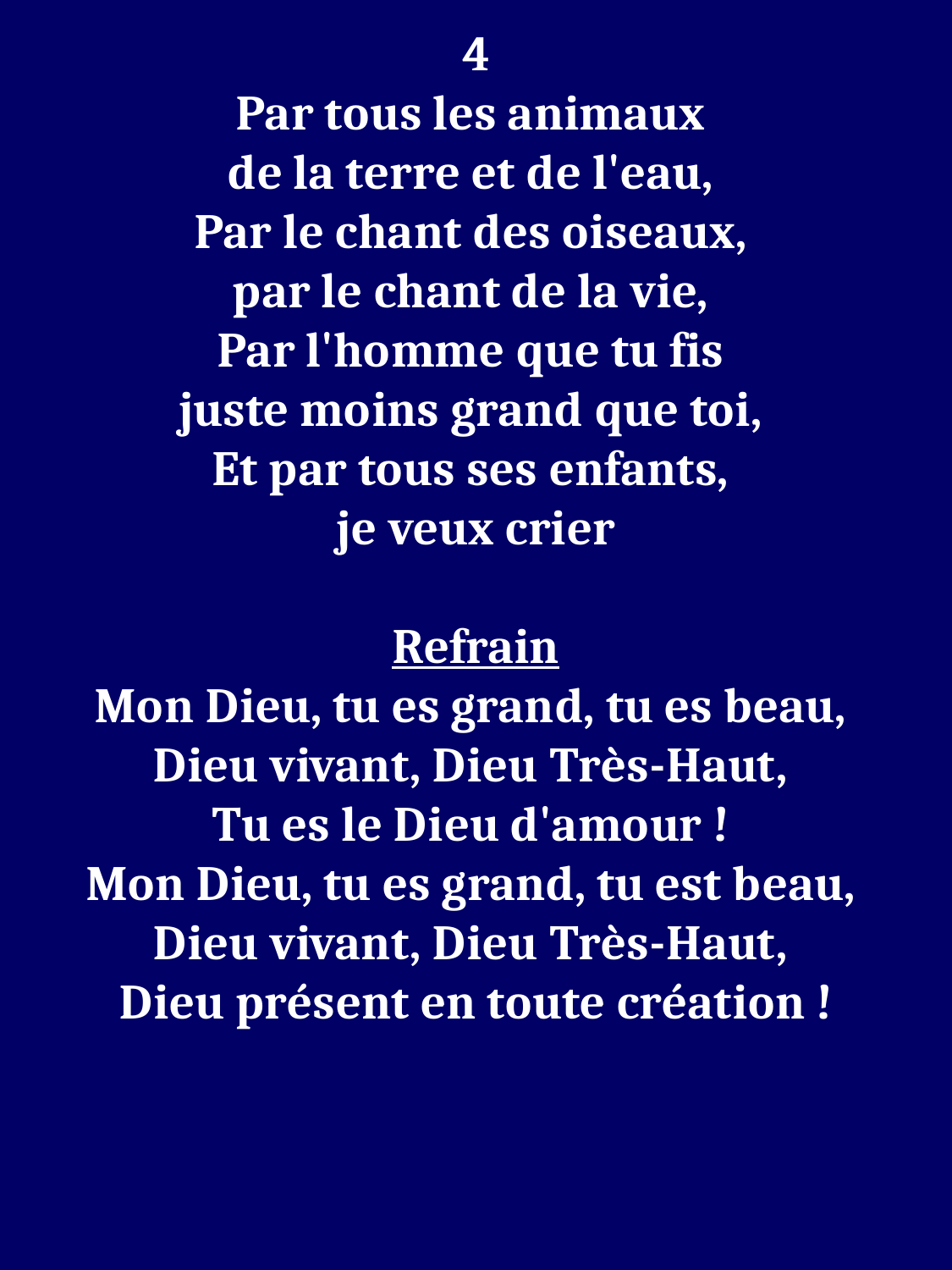

4
Par tous les animaux
de la terre et de l'eau, 
Par le chant des oiseaux,
par le chant de la vie, 
Par l'homme que tu fis
juste moins grand que toi, 
Et par tous ses enfants,
je veux crier

Refrain
Mon Dieu, tu es grand, tu es beau, 
Dieu vivant, Dieu Très-Haut, 
Tu es le Dieu d'amour ! 
Mon Dieu, tu es grand, tu est beau, 
Dieu vivant, Dieu Très-Haut, 
Dieu présent en toute création !